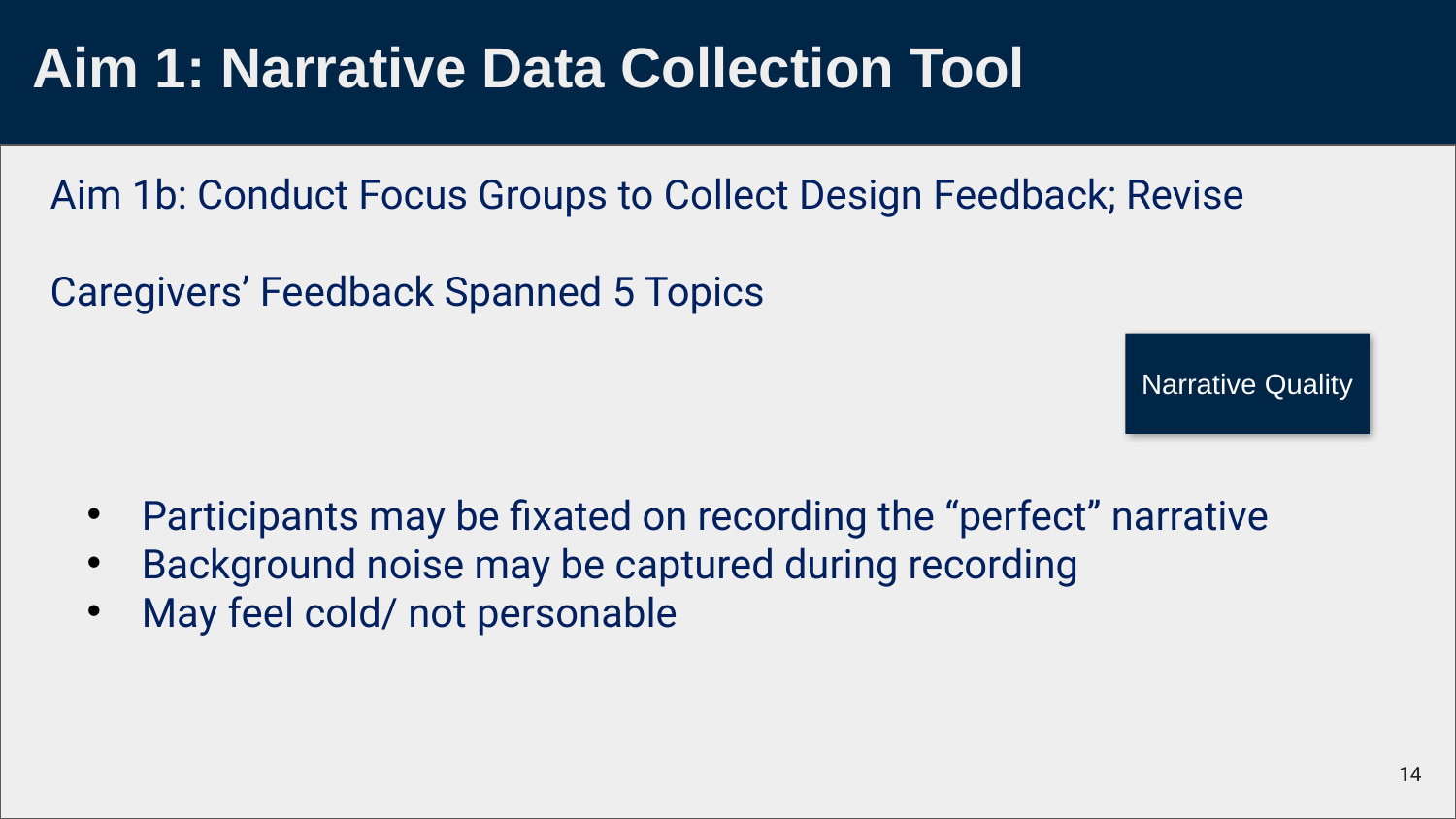

# Aim 1: Narrative Data Collection Tool
Aim 1b: Conduct Focus Groups to Collect Design Feedback; Revise

Caregivers’ Feedback Spanned 5 Topics
Narrative Quality
Participants may be fixated on recording the “perfect” narrative
Background noise may be captured during recording
May feel cold/ not personable